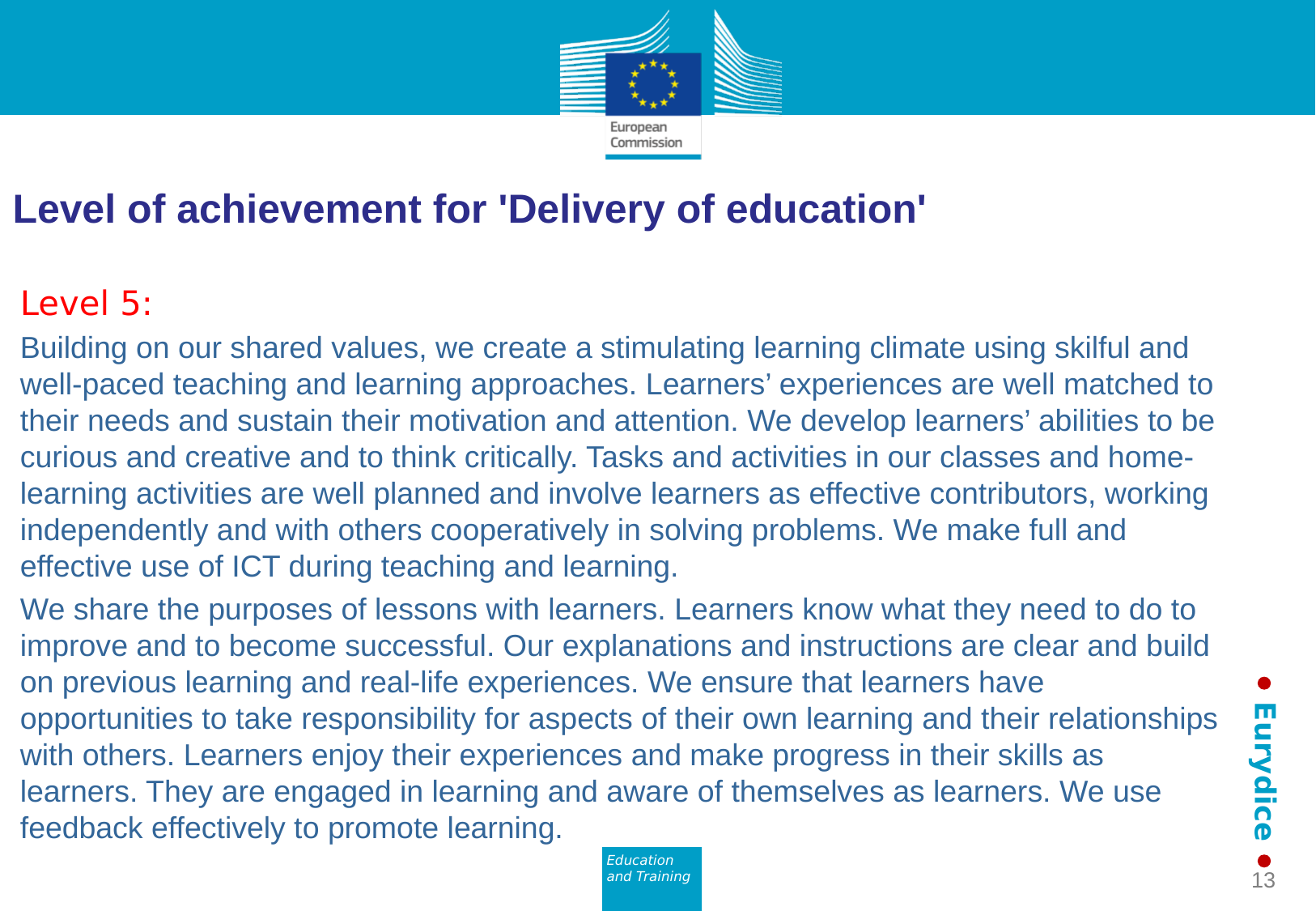

Level of achievement for 'Delivery of education'
Level 5:
Building on our shared values, we create a stimulating learning climate using skilful and well-paced teaching and learning approaches. Learners’ experiences are well matched to their needs and sustain their motivation and attention. We develop learners’ abilities to be curious and creative and to think critically. Tasks and activities in our classes and home-learning activities are well planned and involve learners as effective contributors, working independently and with others cooperatively in solving problems. We make full and effective use of ICT during teaching and learning.
We share the purposes of lessons with learners. Learners know what they need to do to improve and to become successful. Our explanations and instructions are clear and build on previous learning and real-life experiences. We ensure that learners have opportunities to take responsibility for aspects of their own learning and their relationships with others. Learners enjoy their experiences and make progress in their skills as learners. They are engaged in learning and aware of themselves as learners. We use feedback effectively to promote learning.

13